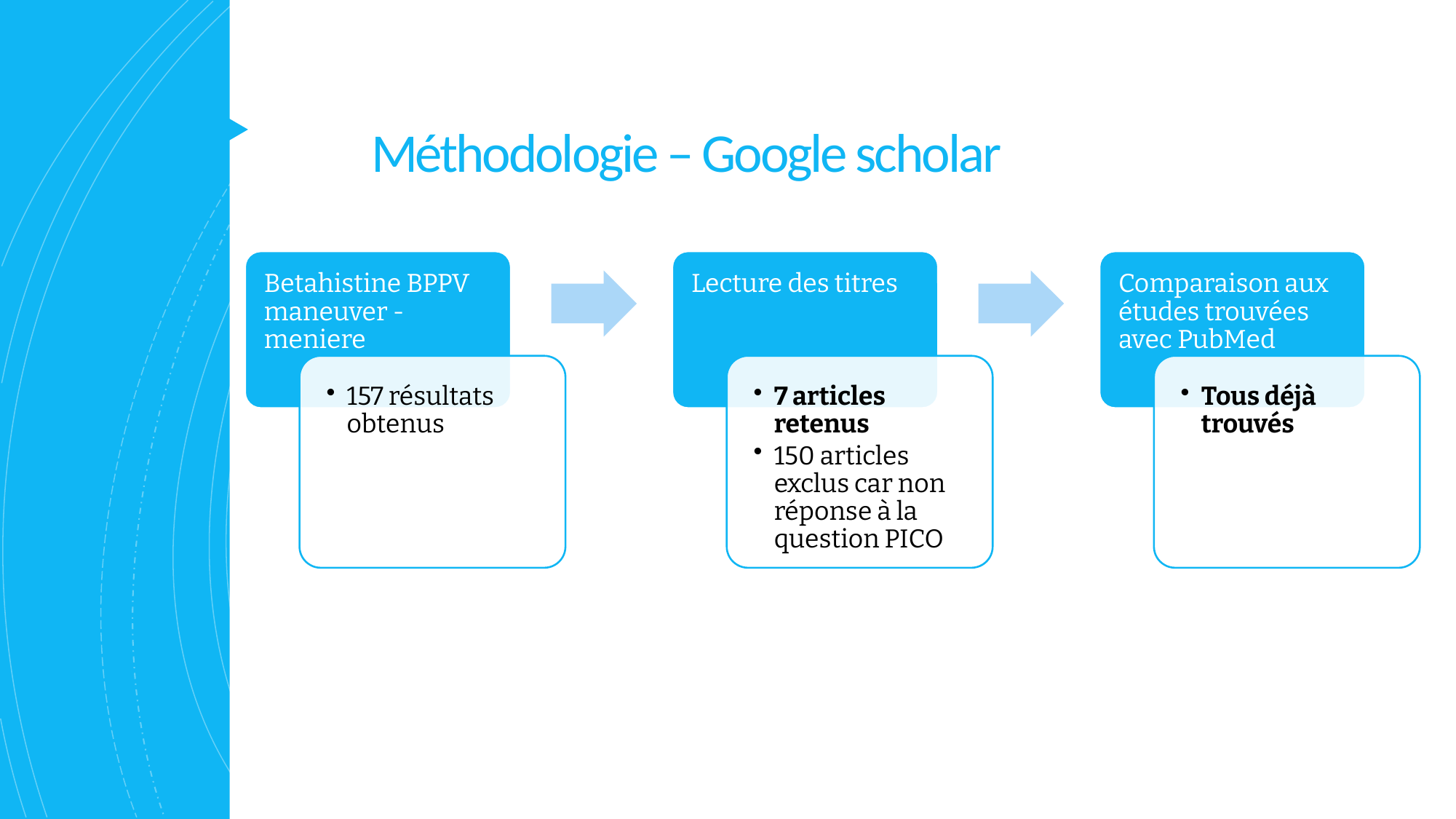

Betahistine BPPV maneuver -meniere
157 résultats obtenus

Lecture des titres
7 articles retenus
150 articles exclus car non réponse à la question PICO

Comparaison aux études trouvées avec PubMed
Tous déjà trouvés
# Méthodologie – Google scholar